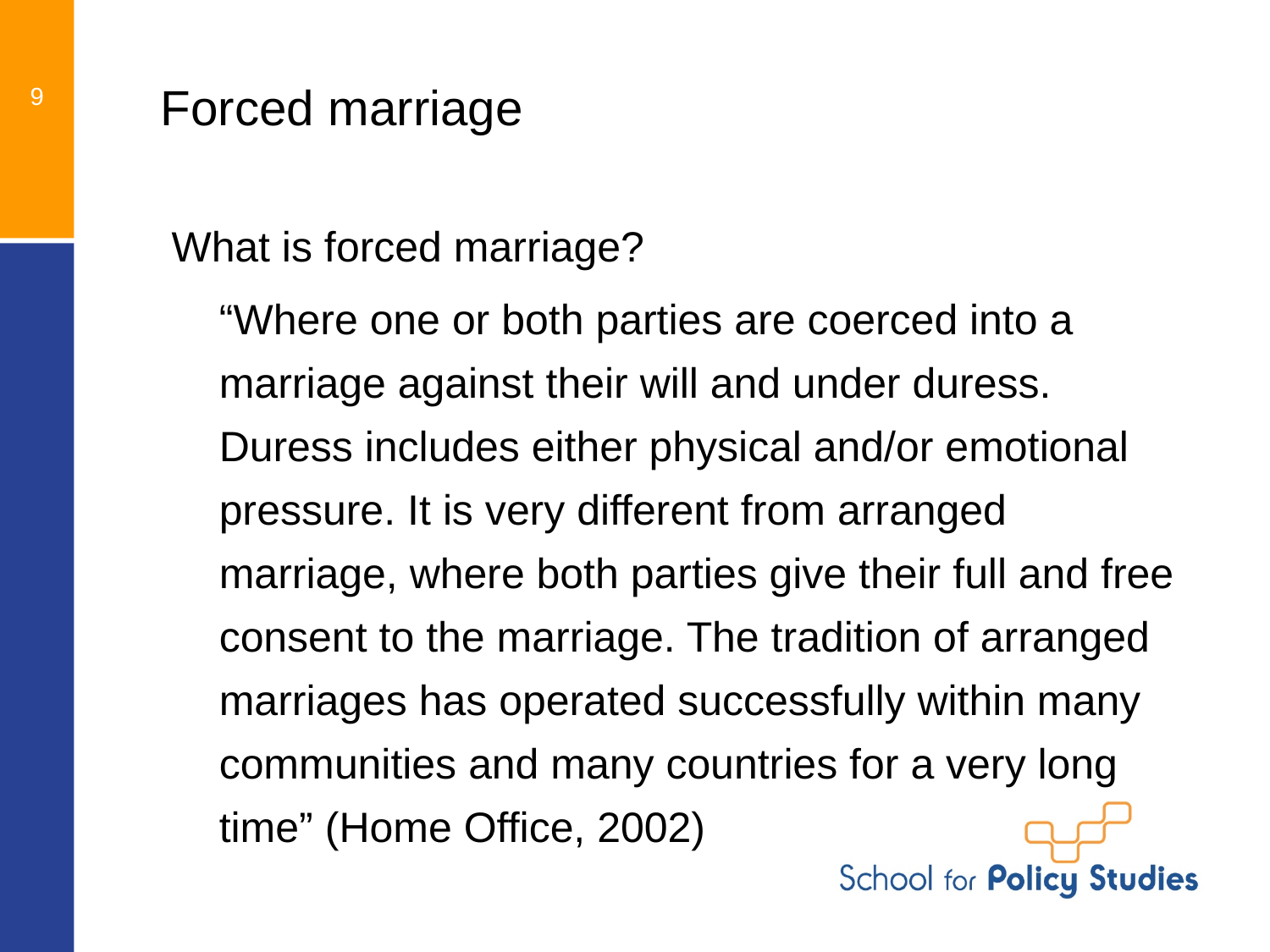

# Forced marriage
9
What is forced marriage?
	“Where one or both parties are coerced into a marriage against their will and under duress. Duress includes either physical and/or emotional pressure. It is very different from arranged marriage, where both parties give their full and free consent to the marriage. The tradition of arranged marriages has operated successfully within many communities and many countries for a very long time” (Home Office, 2002)